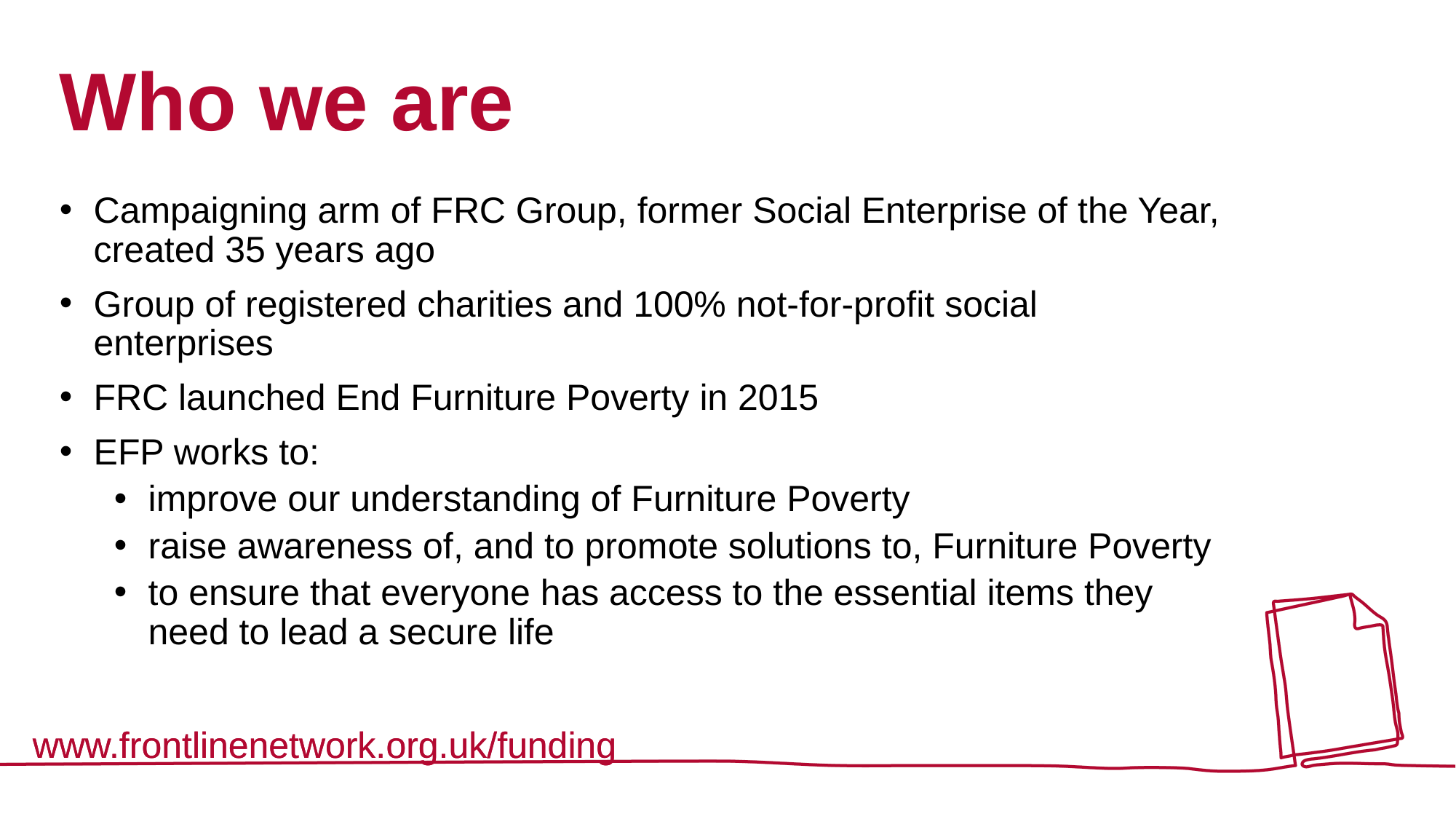

# Who we are
Campaigning arm of FRC Group, former Social Enterprise of the Year, created 35 years ago
Group of registered charities and 100% not-for-profit social enterprises
FRC launched End Furniture Poverty in 2015
EFP works to:
improve our understanding of Furniture Poverty
raise awareness of, and to promote solutions to, Furniture Poverty
to ensure that everyone has access to the essential items they need to lead a secure life

www.frontlinenetwork.org.uk/funding